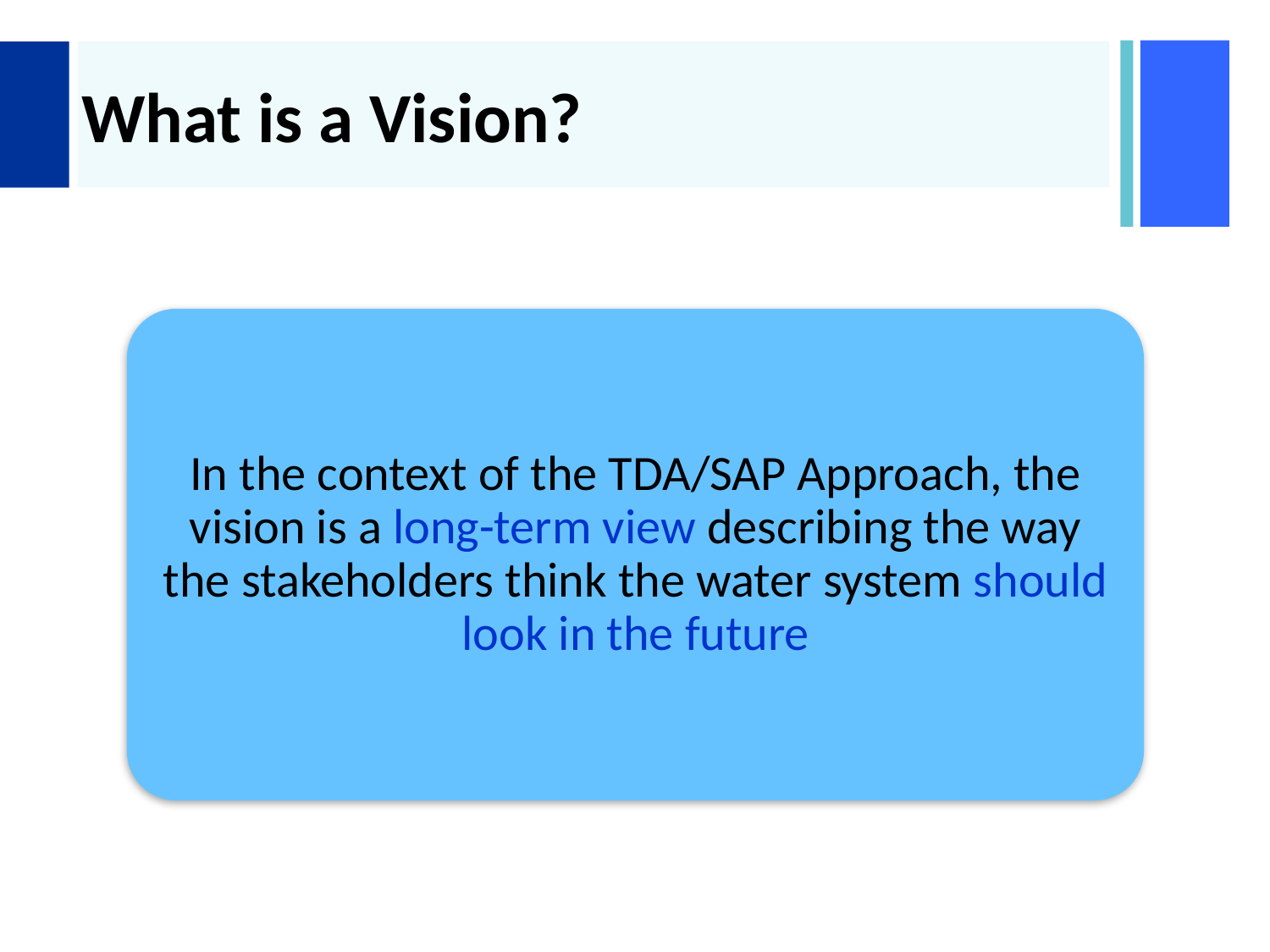

# What is a Vision?

In the context of the TDA/SAP Approach, the vision is a long-term view describing the way the stakeholders think the water system should look in the future